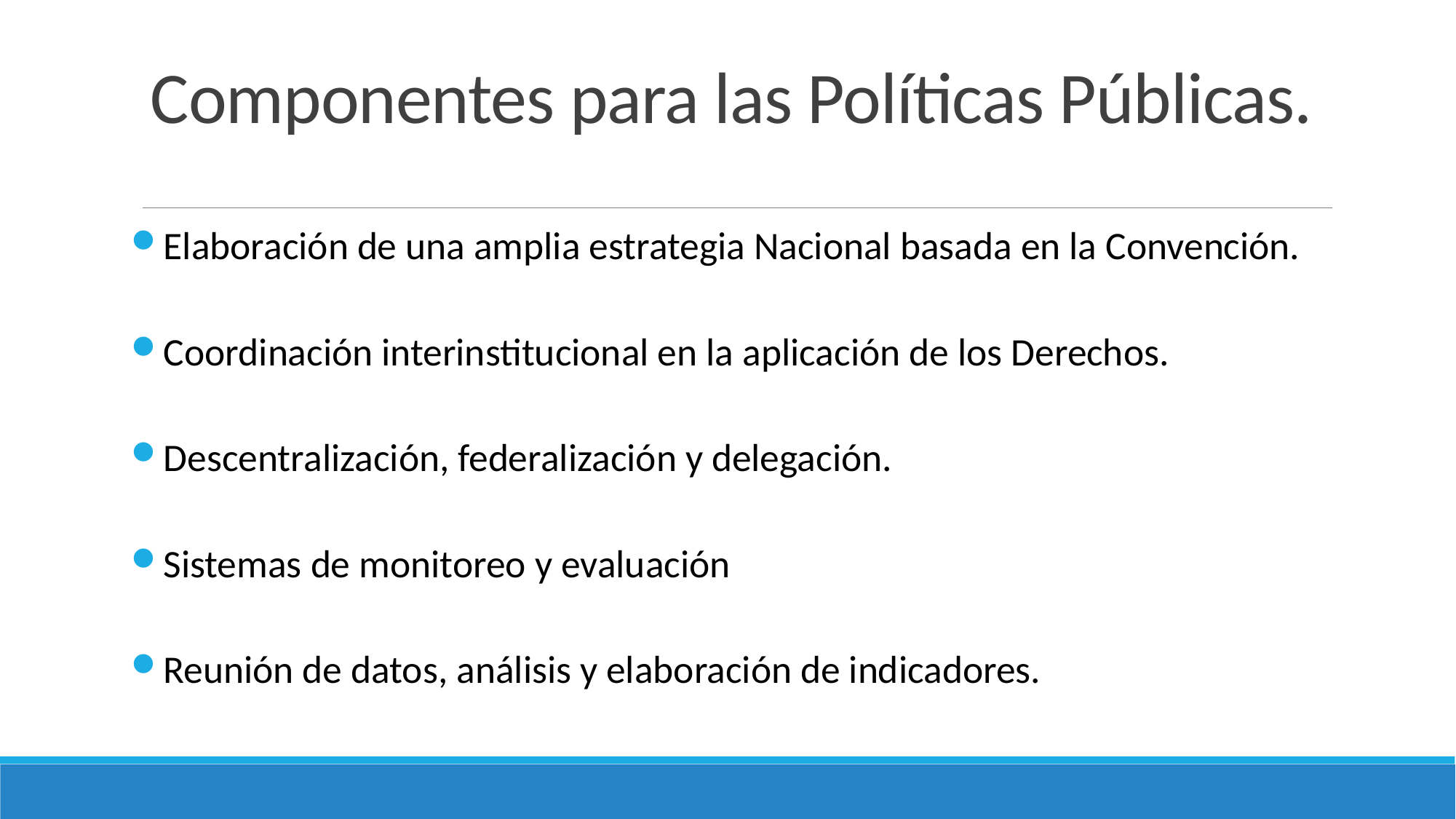

# Componentes para las Políticas Públicas.
Elaboración de una amplia estrategia Nacional basada en la Convención.

Coordinación interinstitucional en la aplicación de los Derechos.

Descentralización, federalización y delegación.

Sistemas de monitoreo y evaluación

Reunión de datos, análisis y elaboración de indicadores.